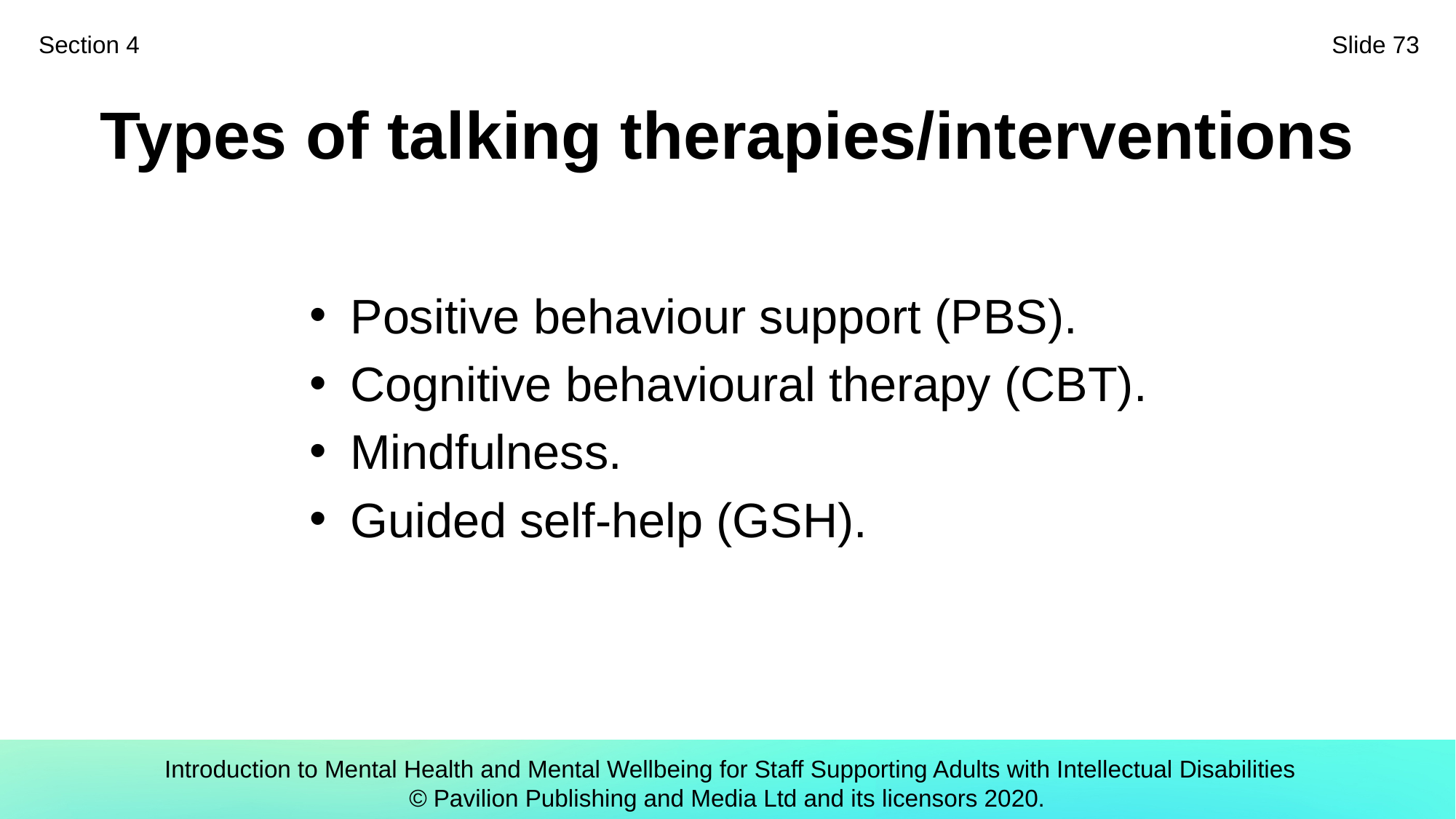

Section 4
Slide 73
# Types of talking therapies/interventions
Positive behaviour support (PBS).
Cognitive behavioural therapy (CBT).
Mindfulness.
Guided self-help (GSH).